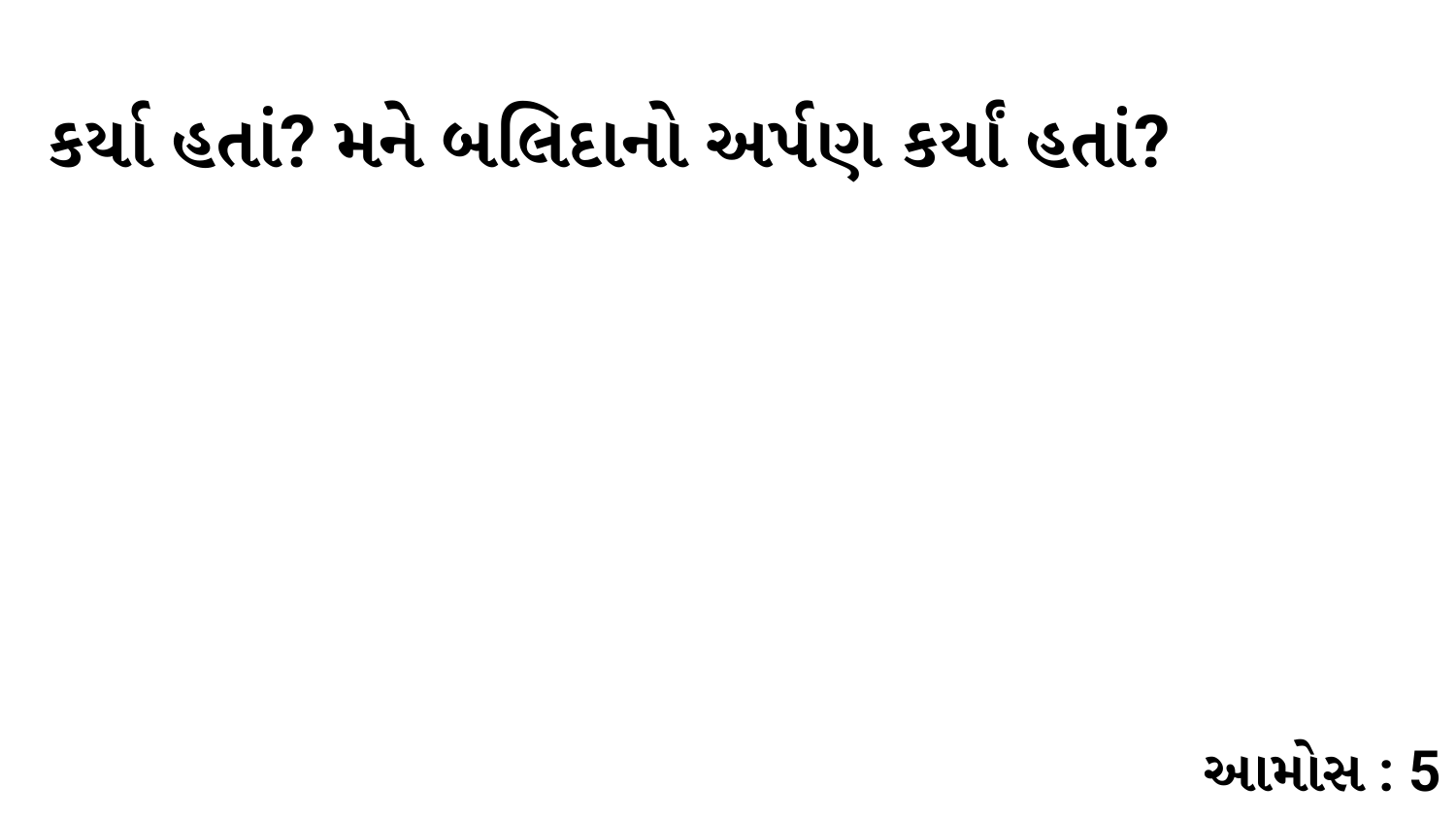

કર્યા હતાં? મને બલિદાનો અર્પણ કર્યાં હતાં?
આમોસ : 5